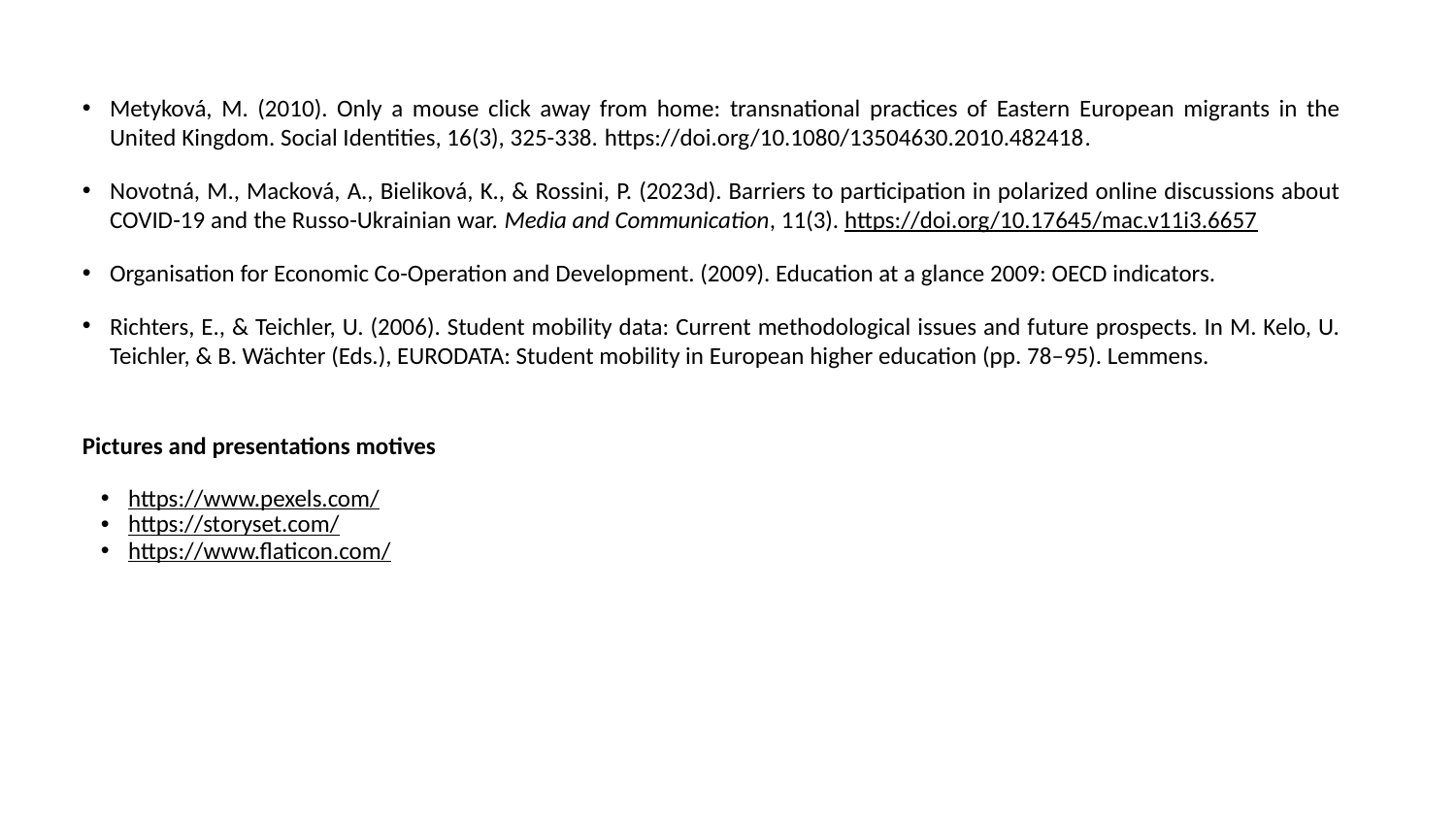

Metyková, M. (2010). Only a mouse click away from home: transnational practices of Eastern European migrants in the United Kingdom. Social Identities, 16(3), 325-338. https://doi.org/10.1080/13504630.2010.482418.
Novotná, M., Macková, A., Bieliková, K., & Rossini, P. (2023d). Barriers to participation in polarized online discussions about COVID-19 and the Russo-Ukrainian war. Media and Communication, 11(3). https://doi.org/10.17645/mac.v11i3.6657
Organisation for Economic Co-Operation and Development. (2009). Education at a glance 2009: OECD indicators.
Richters, E., & Teichler, U. (2006). Student mobility data: Current methodological issues and future prospects. In M. Kelo, U. Teichler, & B. Wächter (Eds.), EURODATA: Student mobility in European higher education (pp. 78–95). Lemmens.

Pictures and presentations motives

https://www.pexels.com/
https://storyset.com/
https://www.flaticon.com/